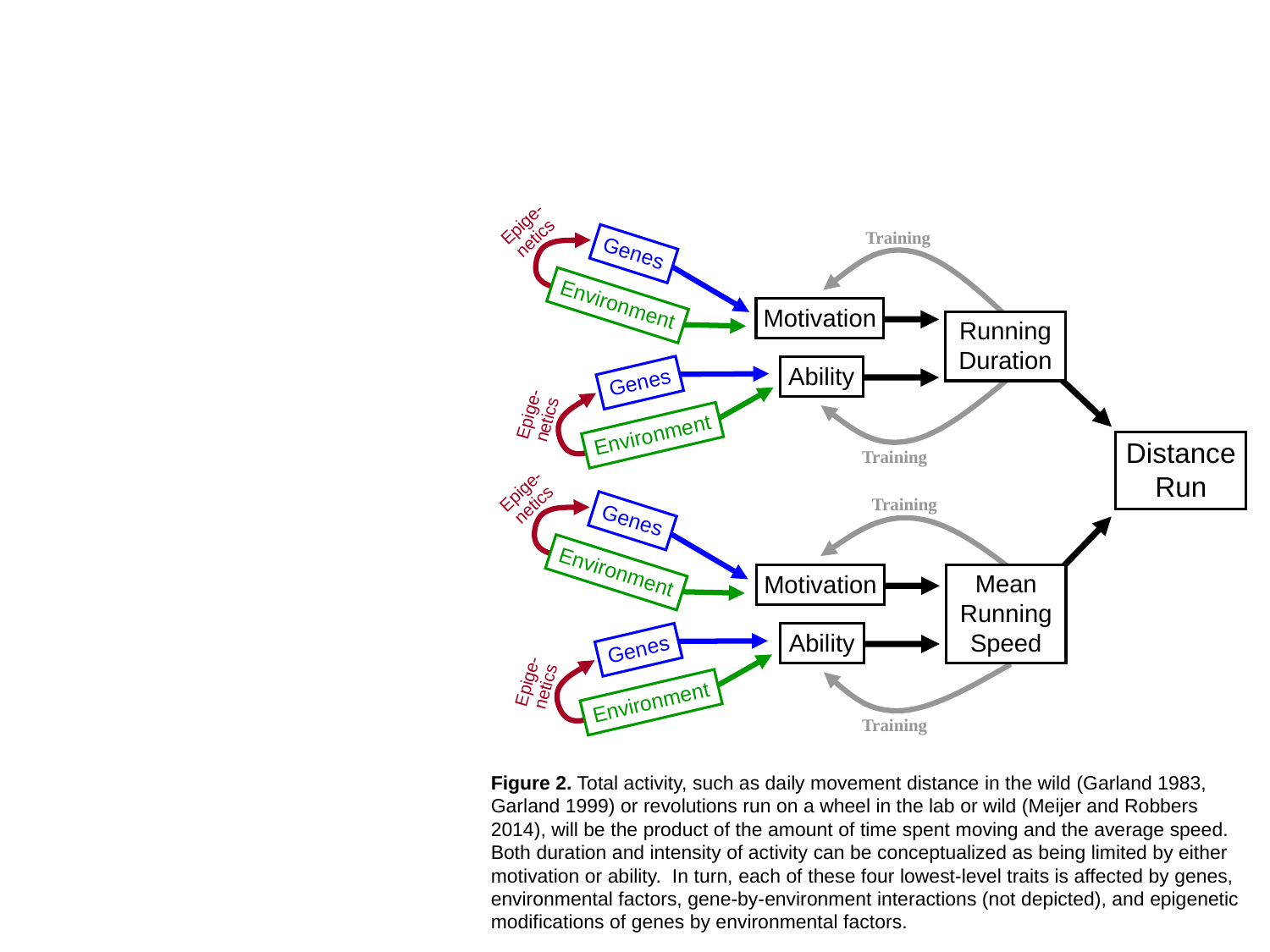

Genes
Epige-
netics

Environment
Training

Motivation

Ability

Running Duration
Genes
Epige-
netics

Environment

Distance Run
Training
Genes
Epige-
netics

Environment
Training

Mean Running Speed
Motivation

Ability

Genes
Epige-
netics

Environment

Training
Figure 2. Total activity, such as daily movement distance in the wild (Garland 1983, Garland 1999) or revolutions run on a wheel in the lab or wild (Meijer and Robbers 2014), will be the product of the amount of time spent moving and the average speed.  Both duration and intensity of activity can be conceptualized as being limited by either motivation or ability.  In turn, each of these four lowest-level traits is affected by genes, environmental factors, gene-by-environment interactions (not depicted), and epigenetic modifications of genes by environmental factors.